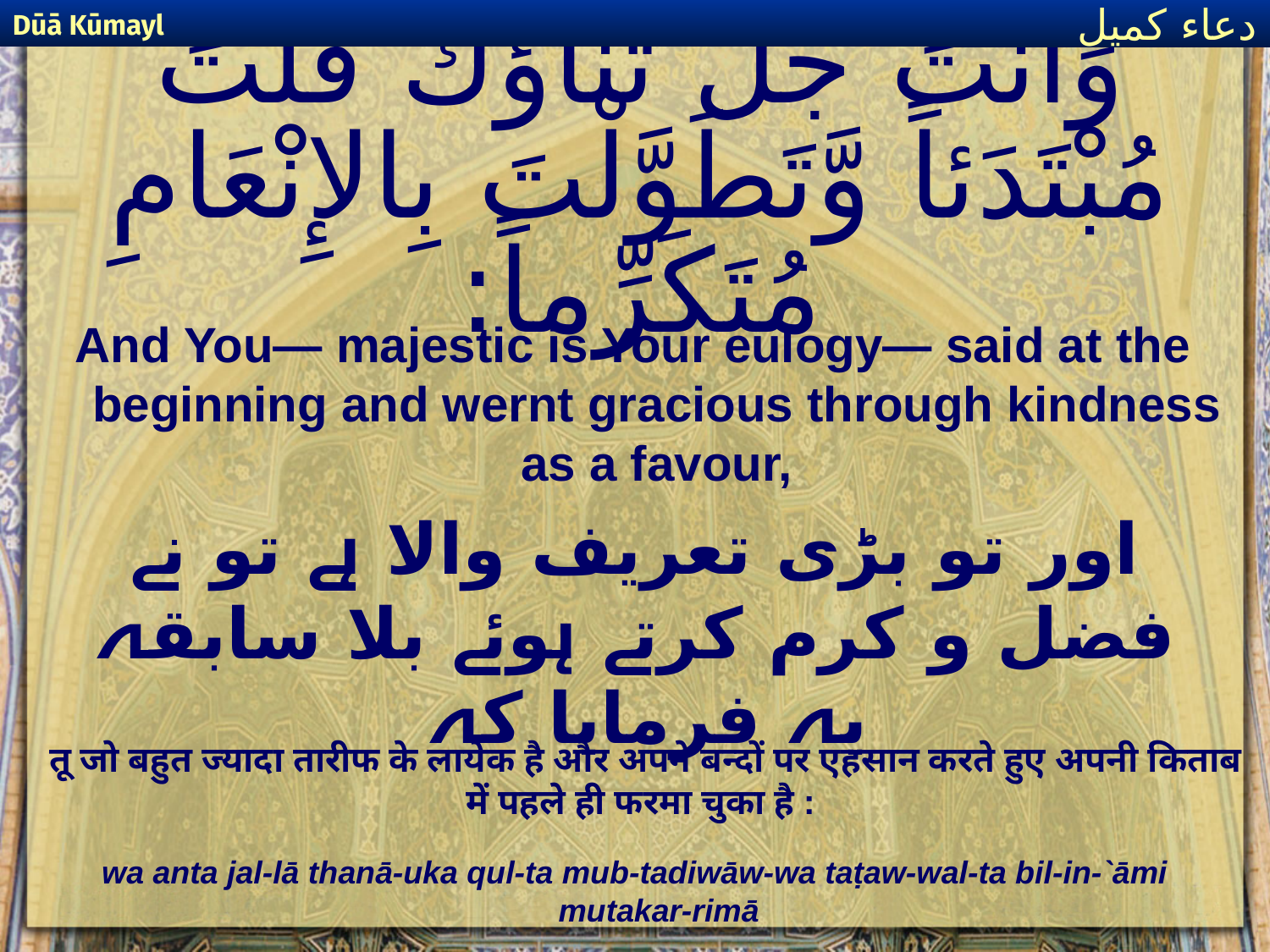

Dūā Kūmayl
دعاء كميل
# وَأَنتَ جَلَّ ثَنَاؤُكَ قُلْتَ مُبْتَدَئاً وَّتَطَوَّلْتَ بِالإِنْعَامِ مُتَكَرِّماً:
And You— majestic is Your eulogy— said at the beginning and wernt gracious through kindness as a favour,
اور تو بڑی تعریف والا ہے تو نے فضل و کرم کرتے ہوئے بلا سابقہ یہ فرمایا کہ
तू जो बहुत ज्यादा तारीफ के लायेक है और अपने बन्दों पर एहसान करते हुए अपनी किताब में पहले ही फरमा चुका है :
wa anta jal-lā thanā-uka qul-ta mub-tadiwāw-wa taṭaw-wal-ta bil-in-`āmi mutakar-rimā